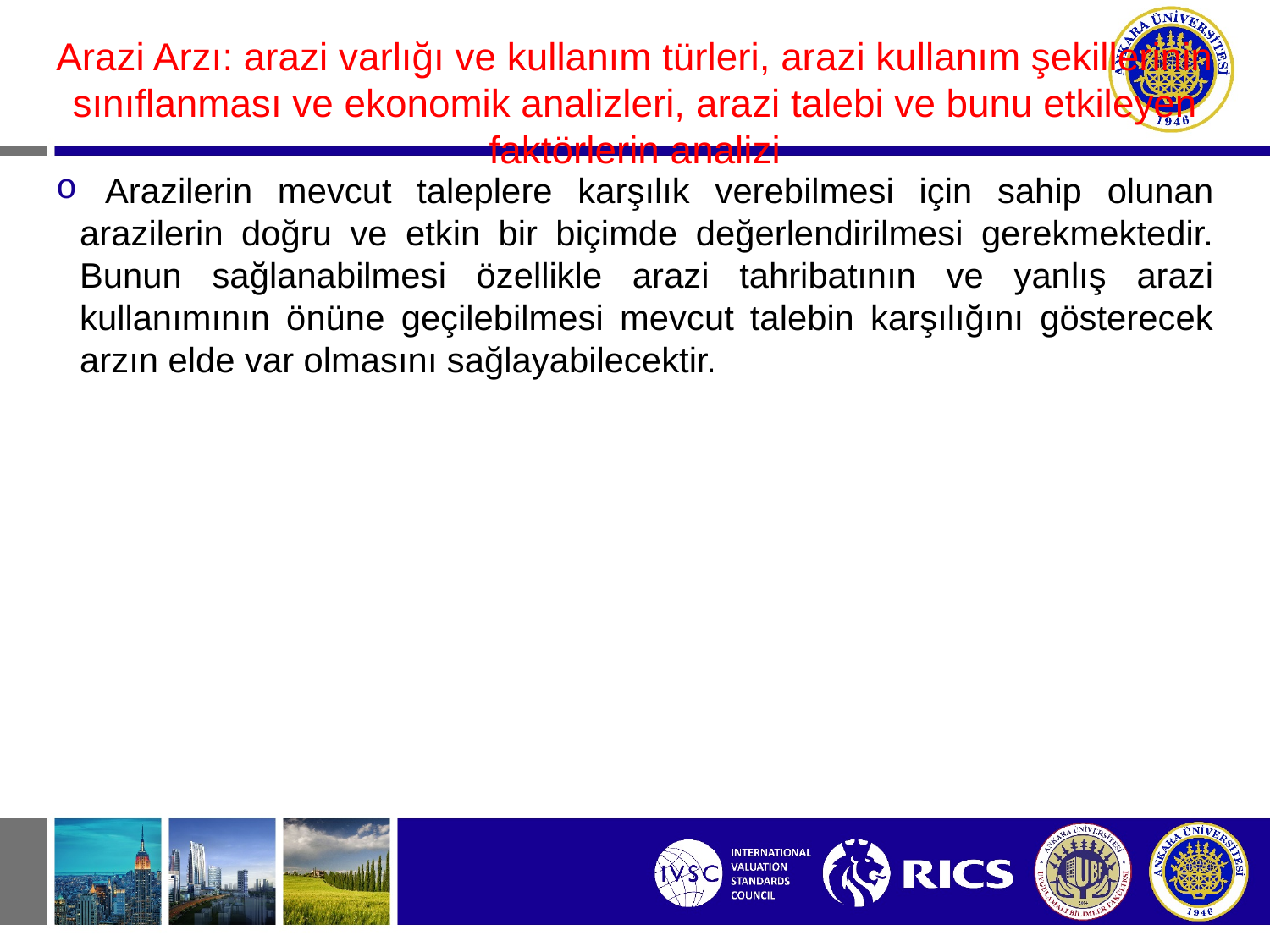

#
Arazi Arzı: arazi varlığı ve kullanım türleri, arazi kullanım şekillerinin sınıflanması ve ekonomik analizleri, arazi talebi ve bunu etkileyen faktörlerin analizi
 Arazilerin mevcut taleplere karşılık verebilmesi için sahip olunan arazilerin doğru ve etkin bir biçimde değerlendirilmesi gerekmektedir. Bunun sağlanabilmesi özellikle arazi tahribatının ve yanlış arazi kullanımının önüne geçilebilmesi mevcut talebin karşılığını gösterecek arzın elde var olmasını sağlayabilecektir.